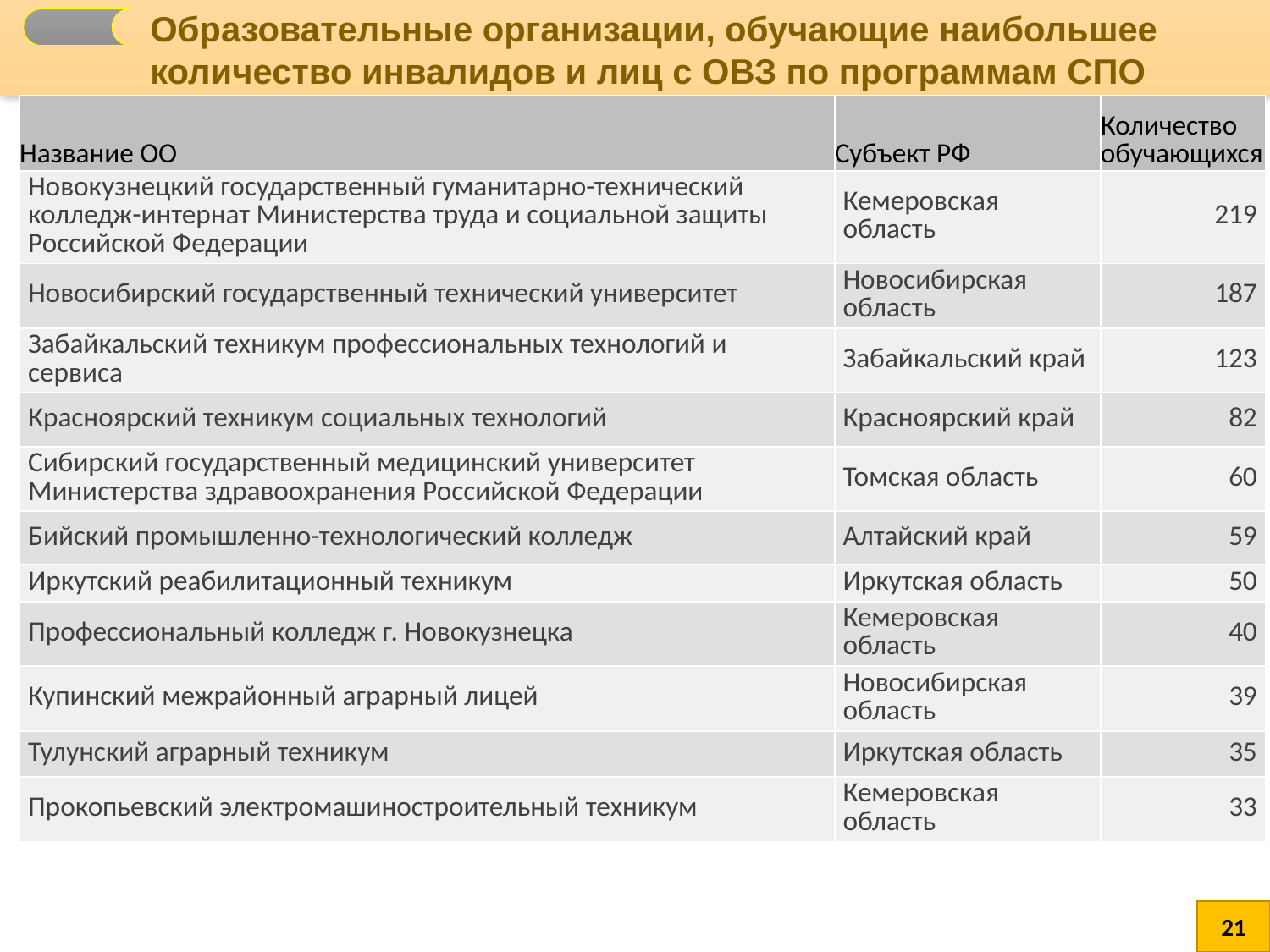

Образовательные организации, обучающие наибольшее количество инвалидов и лиц с ОВЗ по программам СПО

| Название ОО | Субъект РФ | Количество обучающихся |
| --- | --- | --- |
| Новокузнецкий государственный гуманитарно-технический колледж-интернат Министерства труда и социальной защиты Российской Федерации | Кемеровская область | 219 |
| Новосибирский государственный технический университет | Новосибирская область | 187 |
| Забайкальский техникум профессиональных технологий и сервиса | Забайкальский край | 123 |
| Красноярский техникум социальных технологий | Красноярский край | 82 |
| Сибирский государственный медицинский университет Министерства здравоохранения Российской Федерации | Томская область | 60 |
| Бийский промышленно-технологический колледж | Алтайский край | 59 |
| Иркутский реабилитационный техникум | Иркутская область | 50 |
| Профессиональный колледж г. Новокузнецка | Кемеровская область | 40 |
| Купинский межрайонный аграрный лицей | Новосибирская область | 39 |
| Тулунский аграрный техникум | Иркутская область | 35 |
| Прокопьевский электромашиностроительный техникум | Кемеровская область | 33 |
21